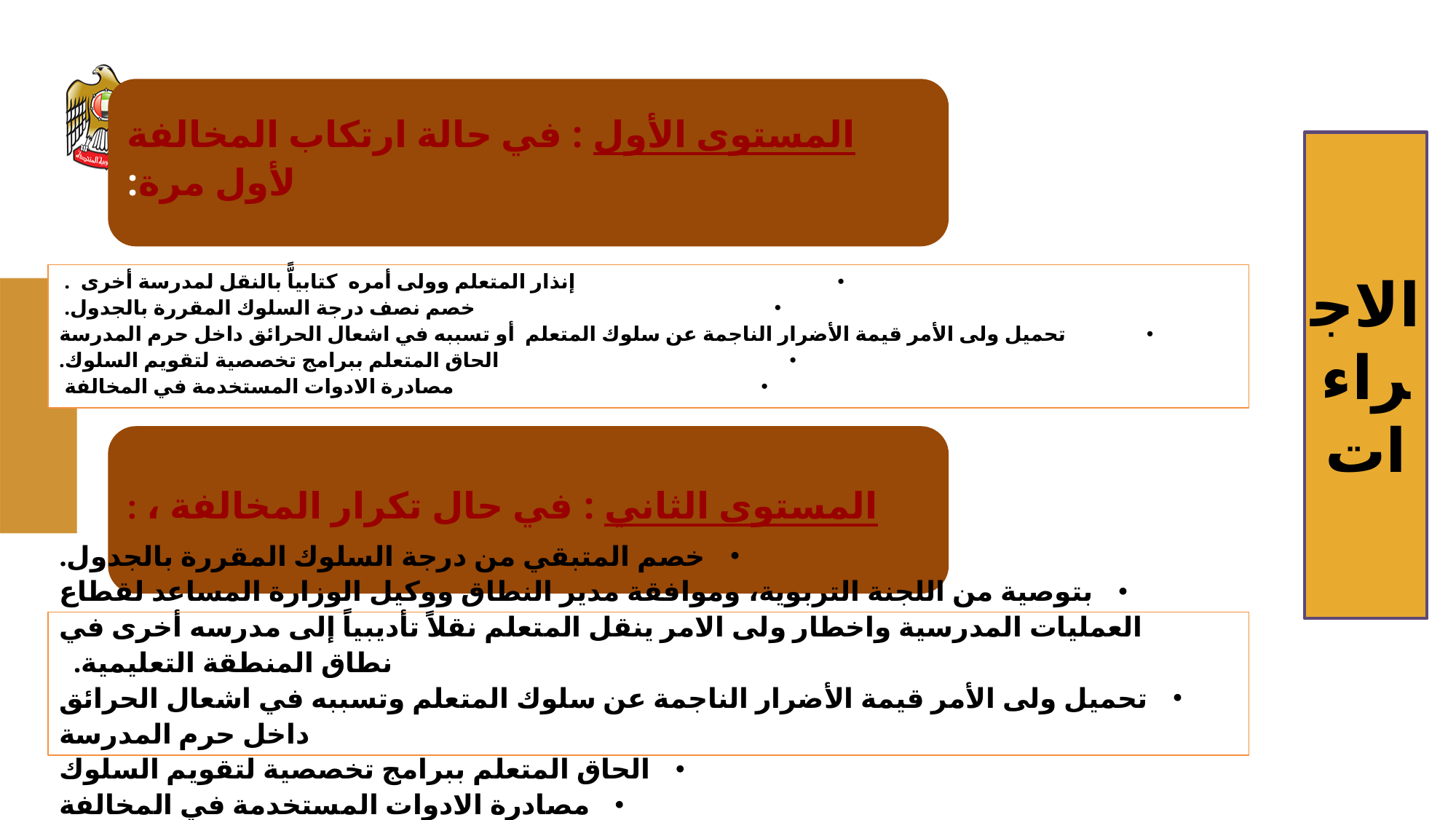

خصم نصف درجة السلوك المقررة بالجدول.
الحاق المتعلم ببرامج تخصصية لتقويم السلوك.
خصم المتبقي من درجة السلوك المقررة بالجدول.
الحاق المتعلم ببرامج تخصصية لتقويم السلوك
# الاجراءات